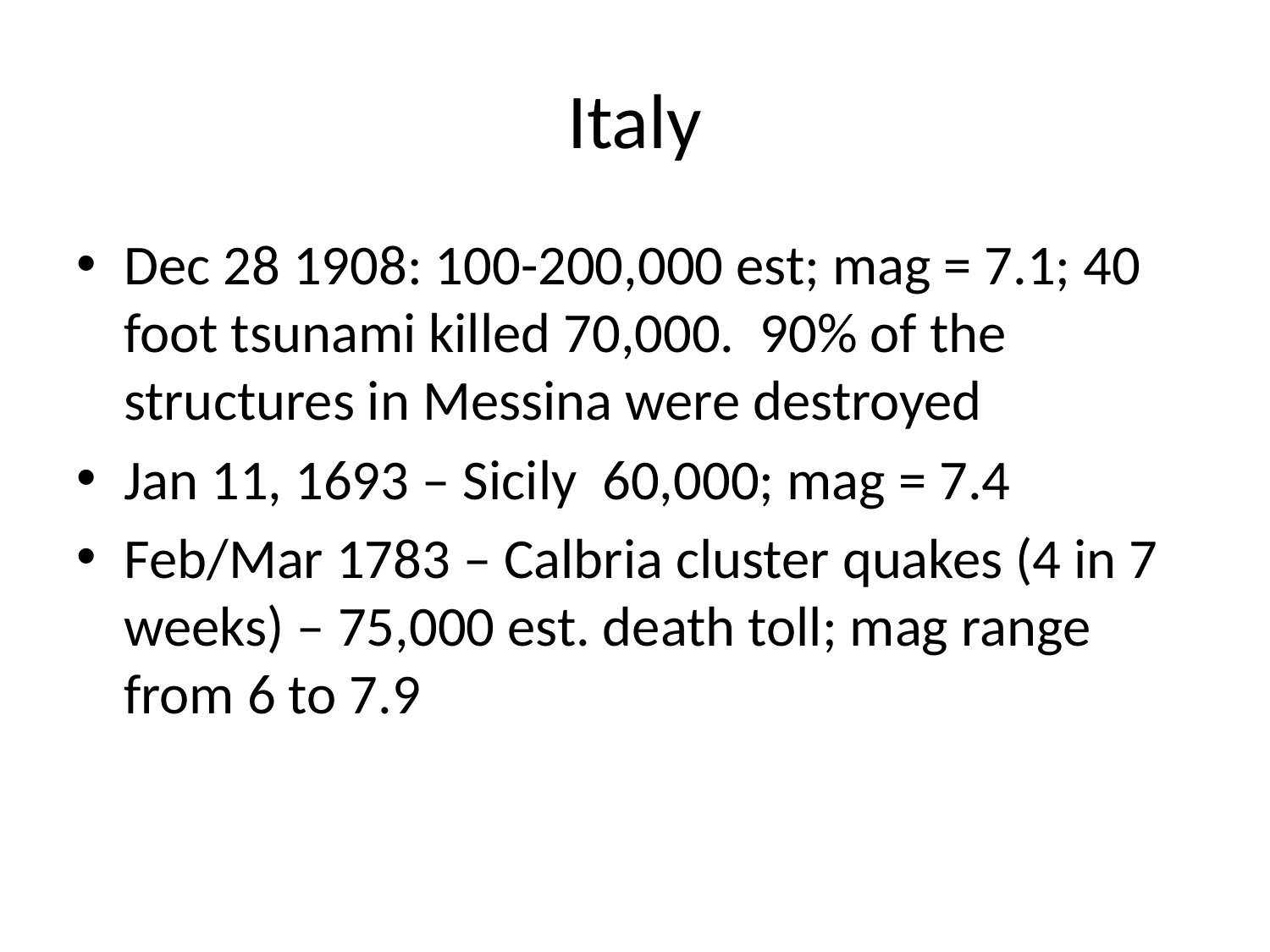

# Italy
Dec 28 1908: 100-200,000 est; mag = 7.1; 40 foot tsunami killed 70,000.  90% of the structures in Messina were destroyed
Jan 11, 1693 – Sicily  60,000; mag = 7.4
Feb/Mar 1783 – Calbria cluster quakes (4 in 7 weeks) – 75,000 est. death toll; mag range from 6 to 7.9